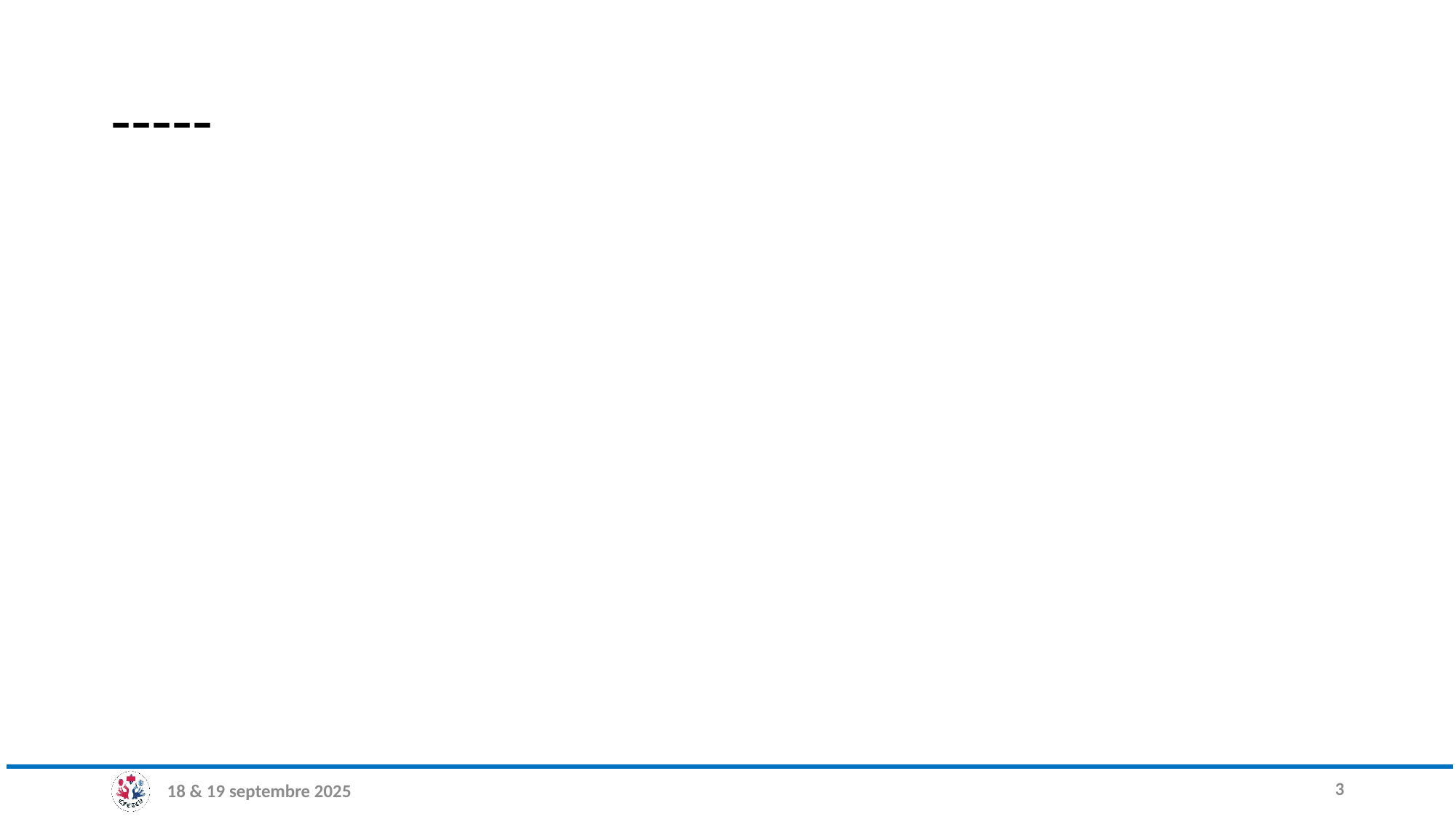

# -----
3
18 & 19 septembre 2025